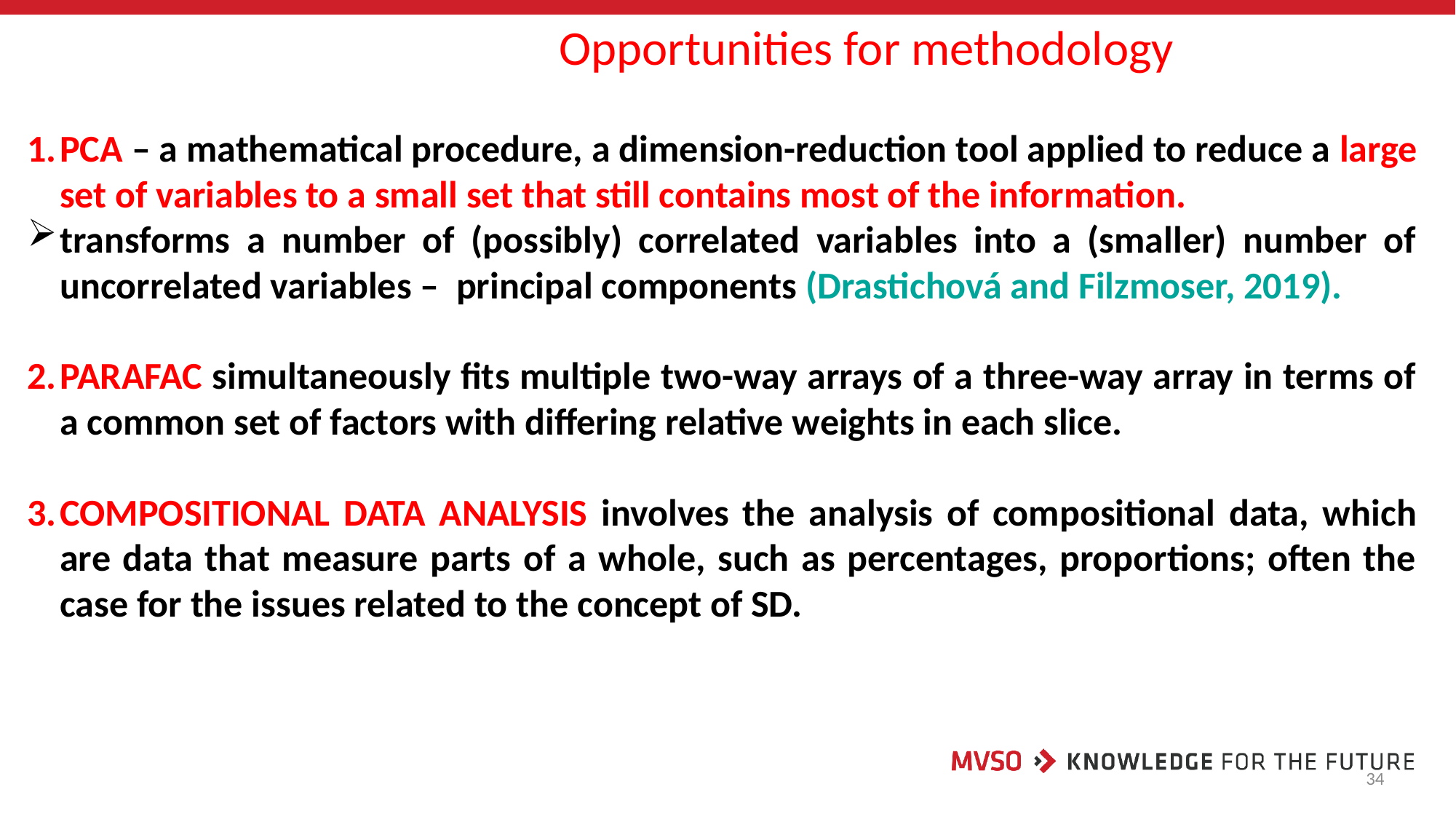

# Opportunities for methodology
PCA – a mathematical procedure, a dimension-reduction tool applied to reduce a large set of variables to a small set that still contains most of the information.
transforms a number of (possibly) correlated variables into a (smaller) number of uncorrelated variables –  principal components (Drastichová and Filzmoser, 2019).

PARAFAC simultaneously fits multiple two-way arrays of a three-way array in terms of a common set of factors with differing relative weights in each slice.

COMPOSITIONAL DATA ANALYSIS involves the analysis of compositional data, which are data that measure parts of a whole, such as percentages, proportions; often the case for the issues related to the concept of SD.

34